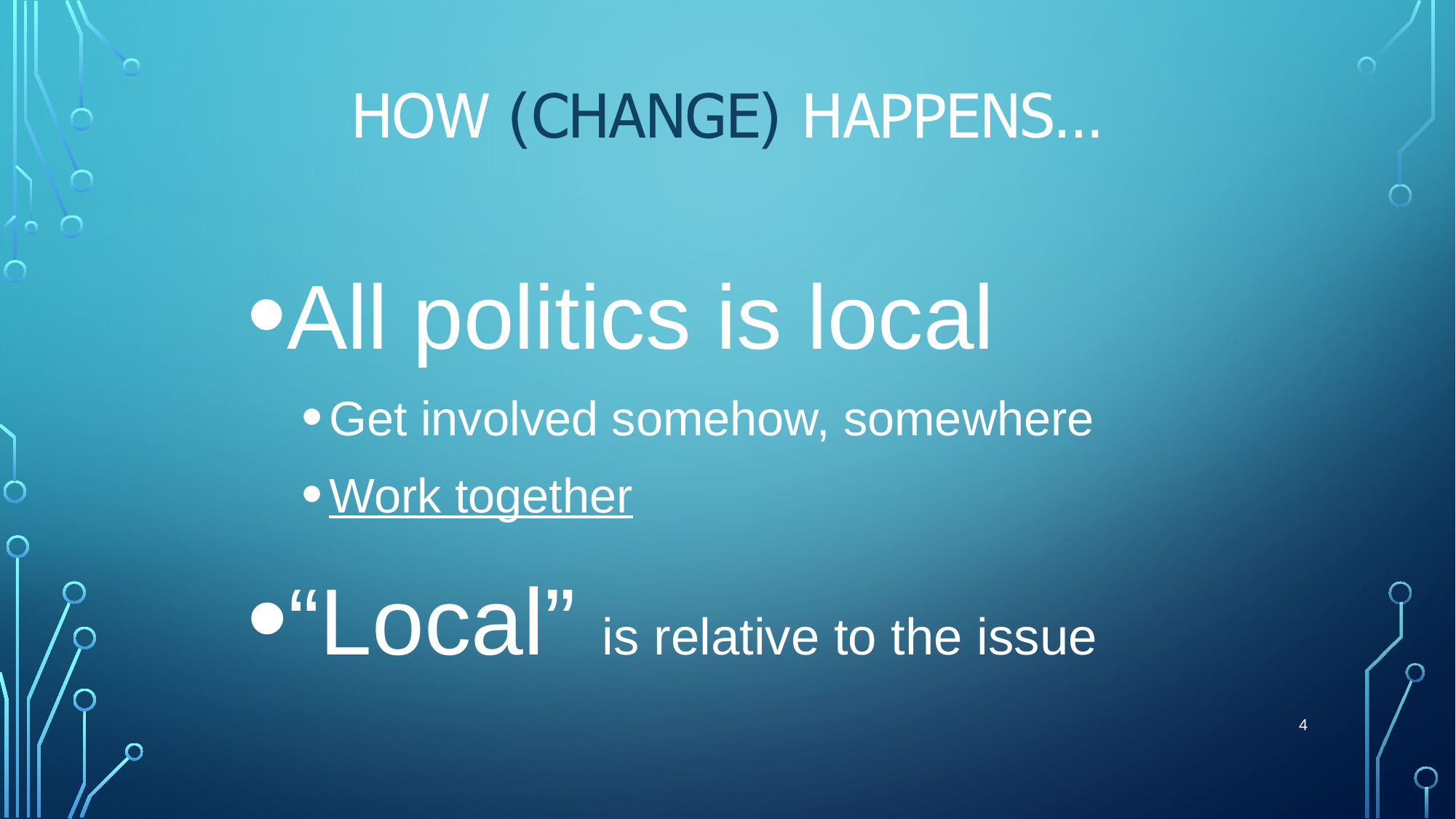

# How (change) happens…
All politics is local
Get involved somehow, somewhere
Work together
“Local” is relative to the issue
4